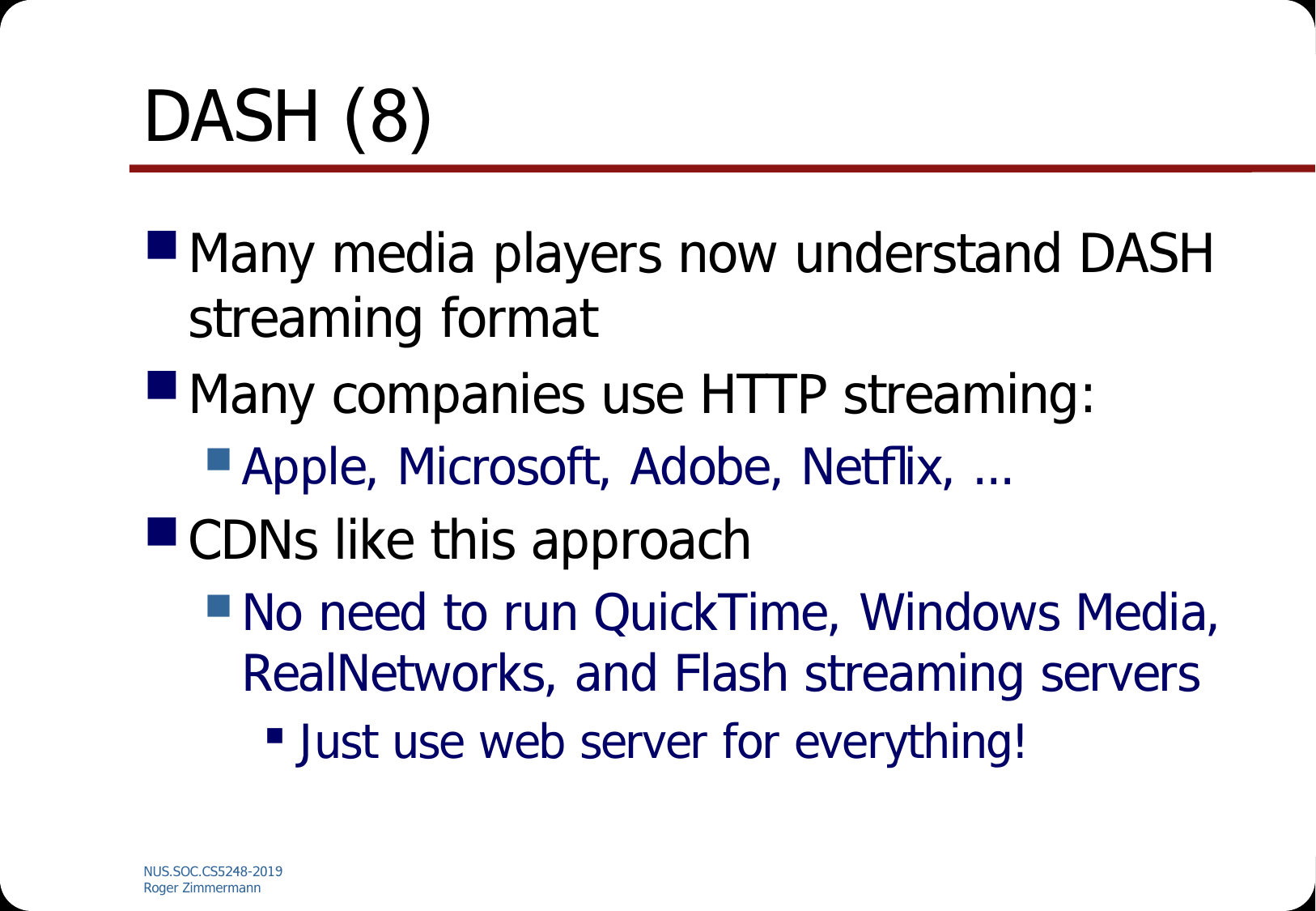

# DASH (8)
Many media players now understand DASH streaming format
Many companies use HTTP streaming:
Apple, Microsoft, Adobe, Netflix, …
CDNs like this approach
No need to run QuickTime, Windows Media, RealNetworks, and Flash streaming servers
Just use web server for everything!

NUS.SOC.CS5248-2019
Roger Zimmermann